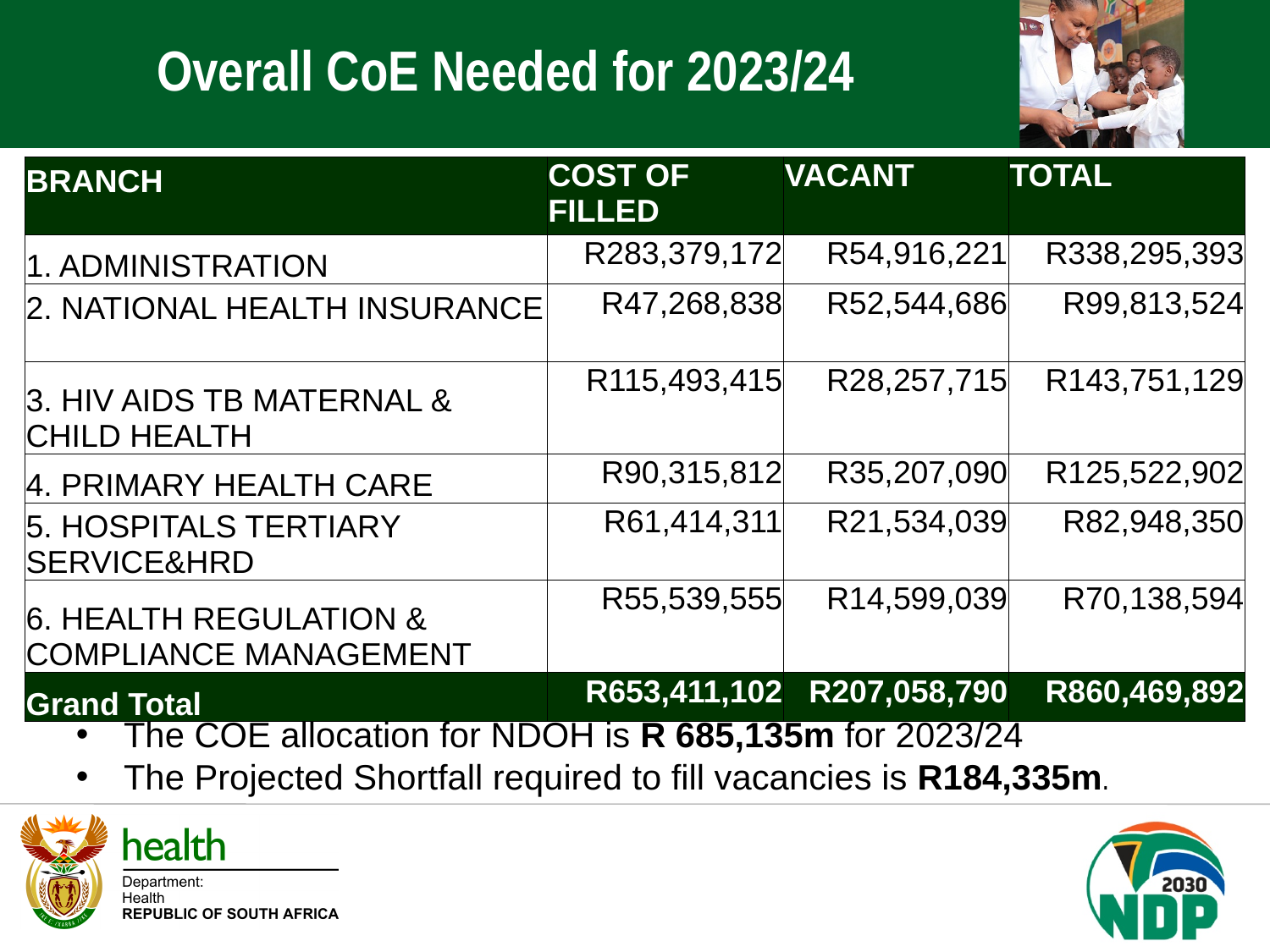

Overall CoE Needed for 2023/24
| BRANCH | COST OF FILLED | VACANT | TOTAL |
| --- | --- | --- | --- |
| 1. ADMINISTRATION | R283,379,172 | R54,916,221 | R338,295,393 |
| 2. NATIONAL HEALTH INSURANCE | R47,268,838 | R52,544,686 | R99,813,524 |
| 3. HIV AIDS TB MATERNAL & CHILD HEALTH | R115,493,415 | R28,257,715 | R143,751,129 |
| 4. PRIMARY HEALTH CARE | R90,315,812 | R35,207,090 | R125,522,902 |
| 5. HOSPITALS TERTIARY SERVICE&HRD | R61,414,311 | R21,534,039 | R82,948,350 |
| 6. HEALTH REGULATION & COMPLIANCE MANAGEMENT | R55,539,555 | R14,599,039 | R70,138,594 |
| Grand Total | R653,411,102 | R207,058,790 | R860,469,892 |
The COE allocation for NDOH is R 685,135m for 2023/24
The Projected Shortfall required to fill vacancies is R184,335m.